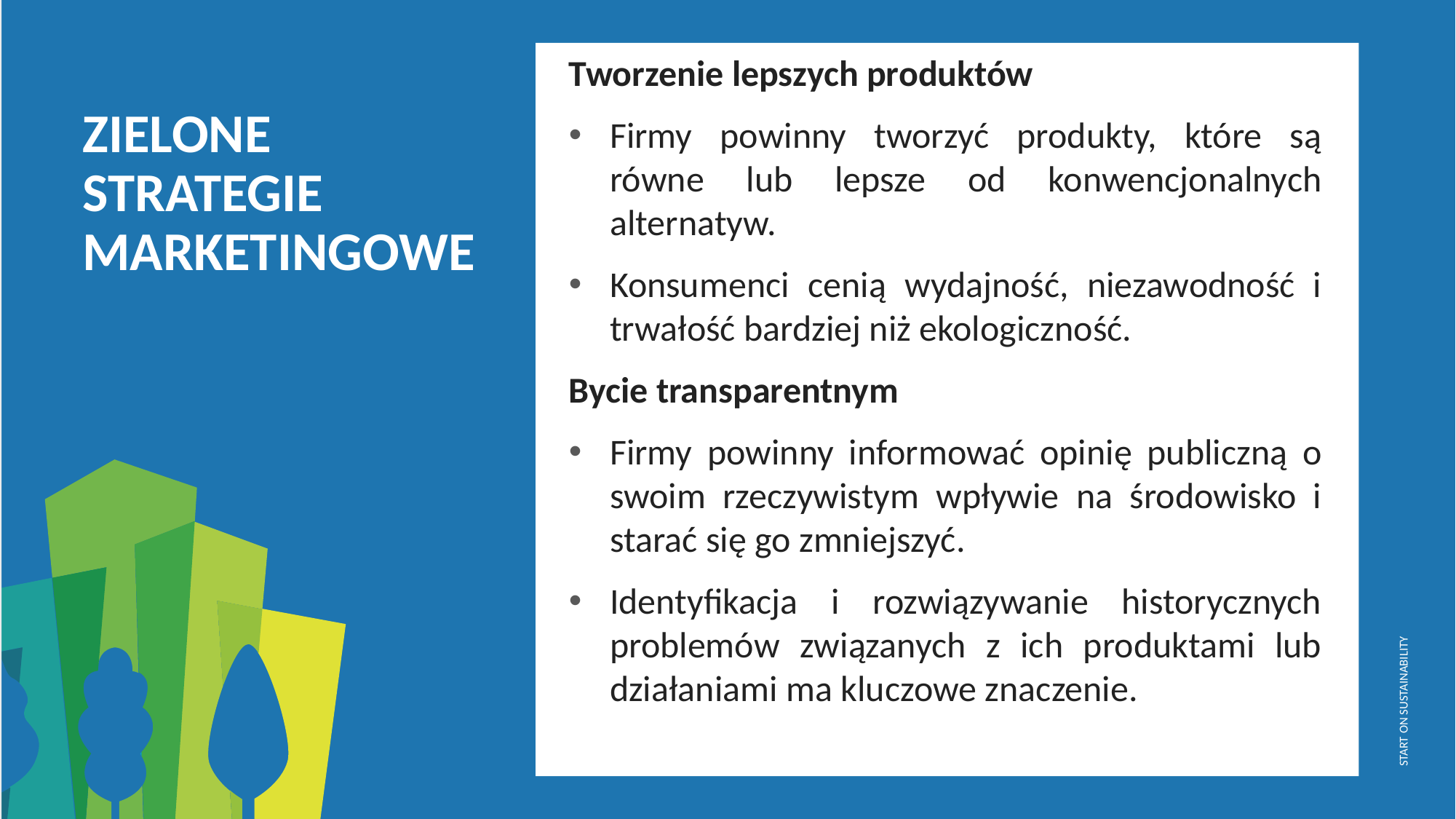

Tworzenie lepszych produktów
Firmy powinny tworzyć produkty, które są równe lub lepsze od konwencjonalnych alternatyw.
Konsumenci cenią wydajność, niezawodność i trwałość bardziej niż ekologiczność.
Bycie transparentnym
Firmy powinny informować opinię publiczną o swoim rzeczywistym wpływie na środowisko i starać się go zmniejszyć.
Identyfikacja i rozwiązywanie historycznych problemów związanych z ich produktami lub działaniami ma kluczowe znaczenie.
ZIELONE STRATEGIE MARKETINGOWE